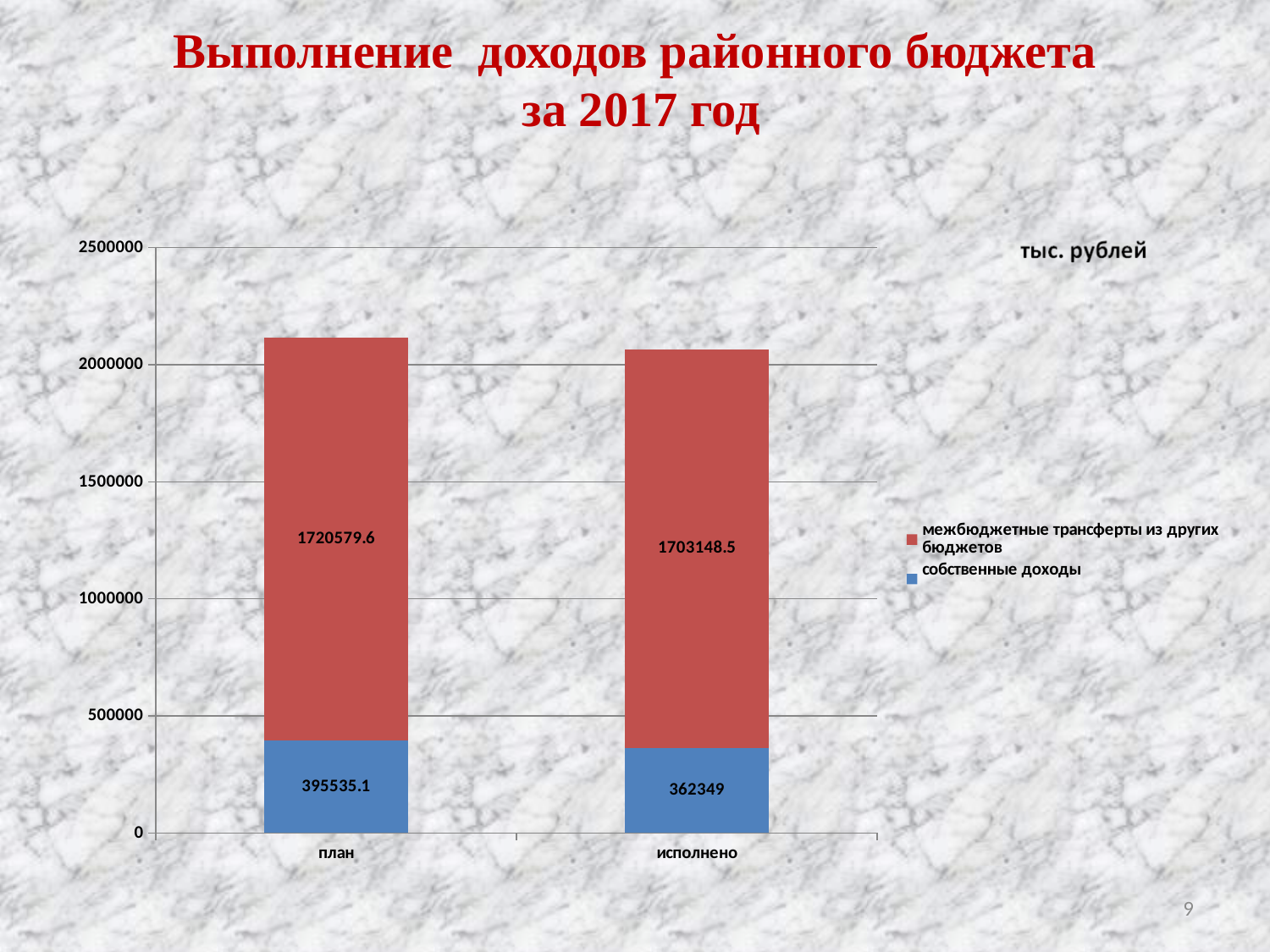

Выполнение  доходов районного бюджета
 за 2017 год

### Chart

| Category | собственные доходы | межбюджетные трансферты из других бюджетов |
|---|---|---|
| план | 395535.1 | 1720579.6 |
| исполнено | 362349.0 | 1703148.5 |
9